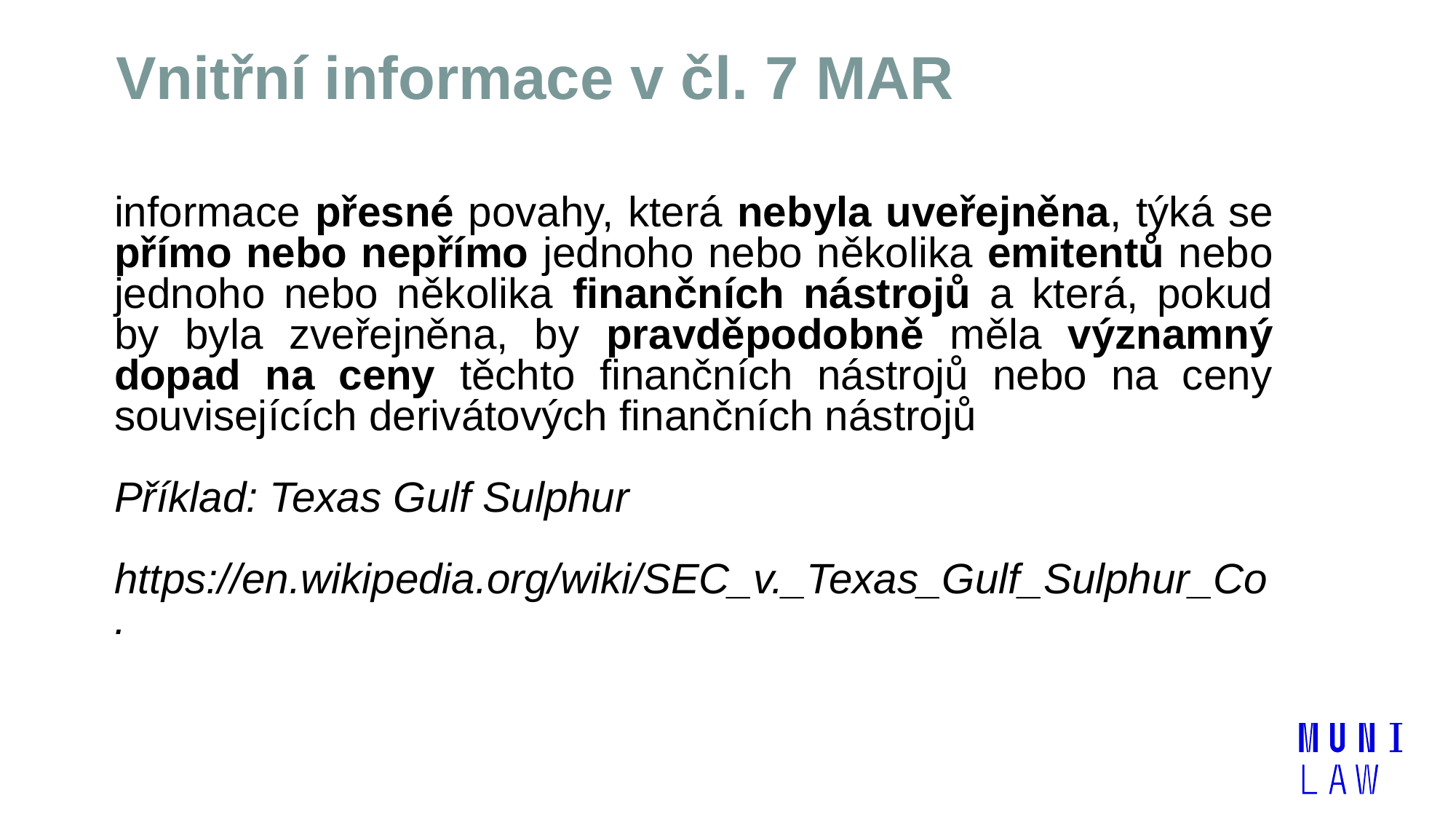

# Vnitřní informace v čl. 7 MAR
informace přesné povahy, která nebyla uveřejněna, týká se přímo nebo nepřímo jednoho nebo několika emitentů nebo jednoho nebo několika finančních nástrojů a která, pokud by byla zveřejněna, by pravděpodobně měla významný dopad na ceny těchto finančních nástrojů nebo na ceny souvisejících derivátových finančních nástrojů

Příklad: Texas Gulf Sulphur
 https://en.wikipedia.org/wiki/SEC_v._Texas_Gulf_Sulphur_Co.